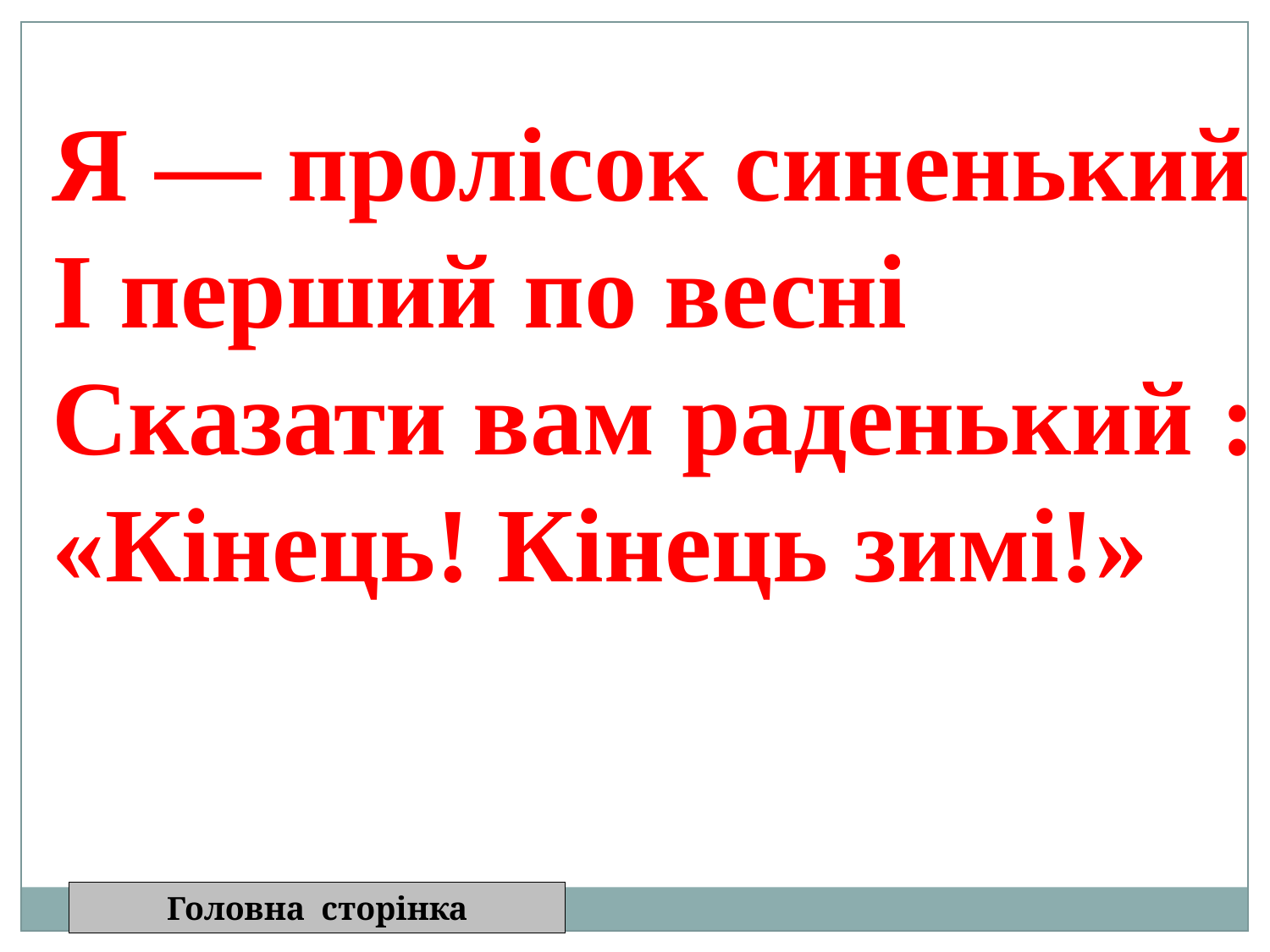

Я — пролісок синенький
І перший по весні
Сказати вам раденький :
«Кінець! Кінець зимі!»
Головна  сторінка